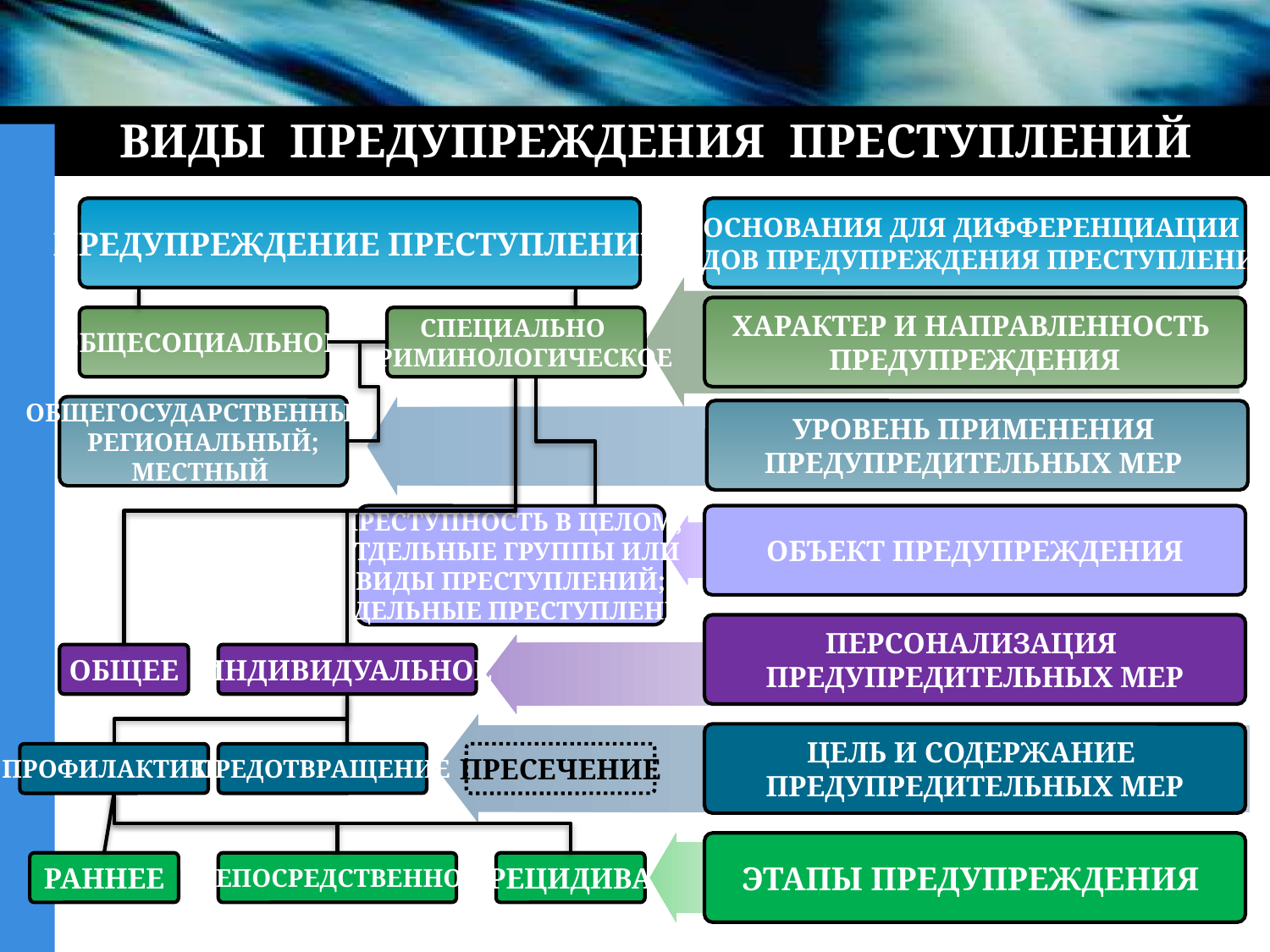

# ВИДЫ  ПРЕДУПРЕЖДЕНИЯ  ПРЕСТУПЛЕНИЙ
Предупреждение преступлений
Основания для дифференциации
видов предупреждения преступлений:

Характер и направленность
предупреждения
Общесоциальное
Специально
криминологическое
Общегосударственный;
Региональный;
Местный

Уровень применения
предупредительных мер
Преступность в целом;
Отдельные группы или
виды преступлений;
Отдельные преступления
Объект предупреждения

Персонализация
предупредительных мер

Общее
Индивидуальное

Цель и содержание
предупредительных мер
Профилактика
Предотвращение
Пресечение

Этапы предупреждения
Раннее
Непосредственное
Рецидива